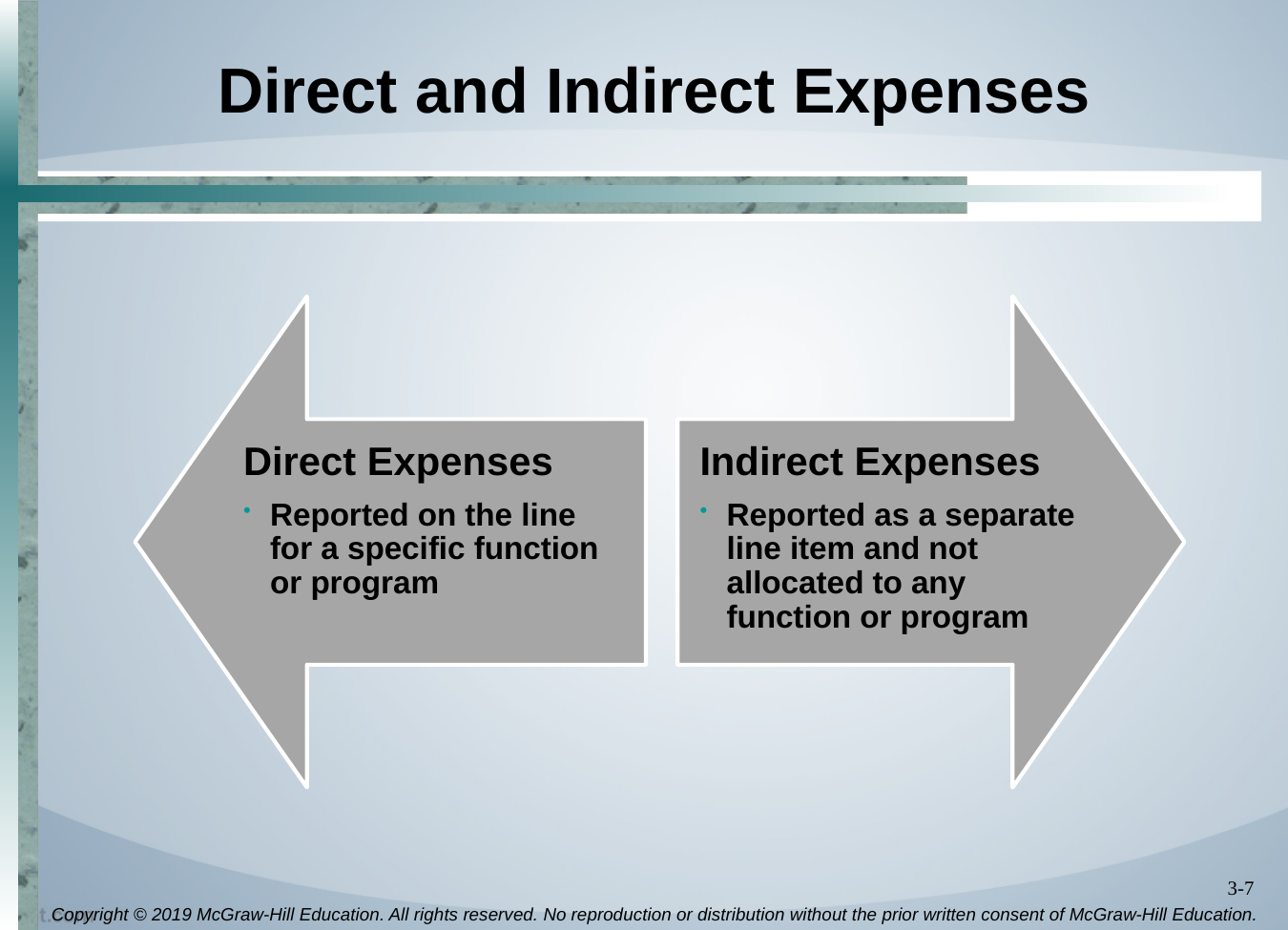

# Direct and Indirect Expenses
Direct Expenses
Reported on the line for a specific function or program
Indirect Expenses
Reported as a separate line item and not allocated to any function or program